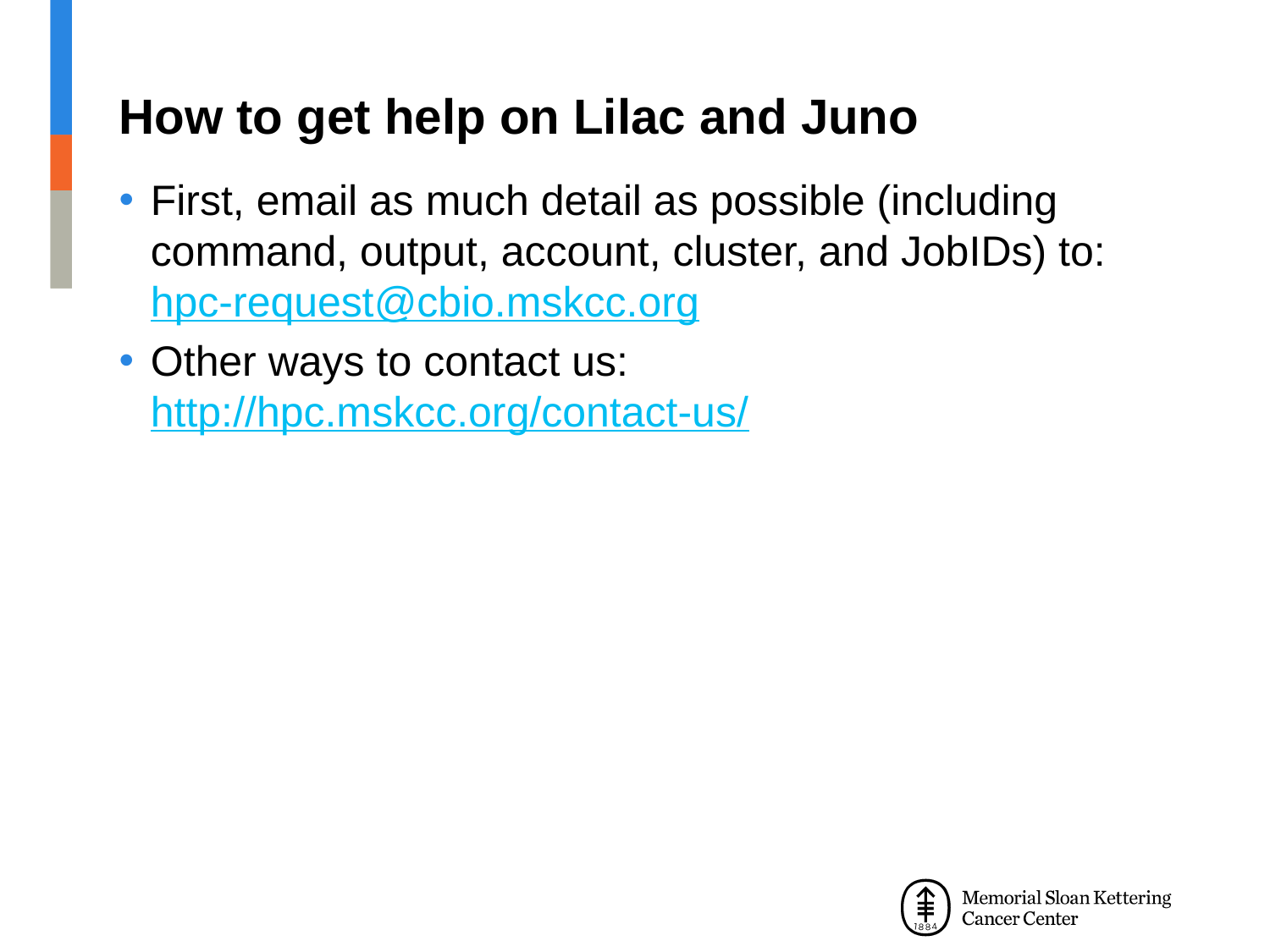

# How to get help on Lilac and Juno
First, email as much detail as possible (including command, output, account, cluster, and JobIDs) to: hpc-request@cbio.mskcc.org
Other ways to contact us: http://hpc.mskcc.org/contact-us/